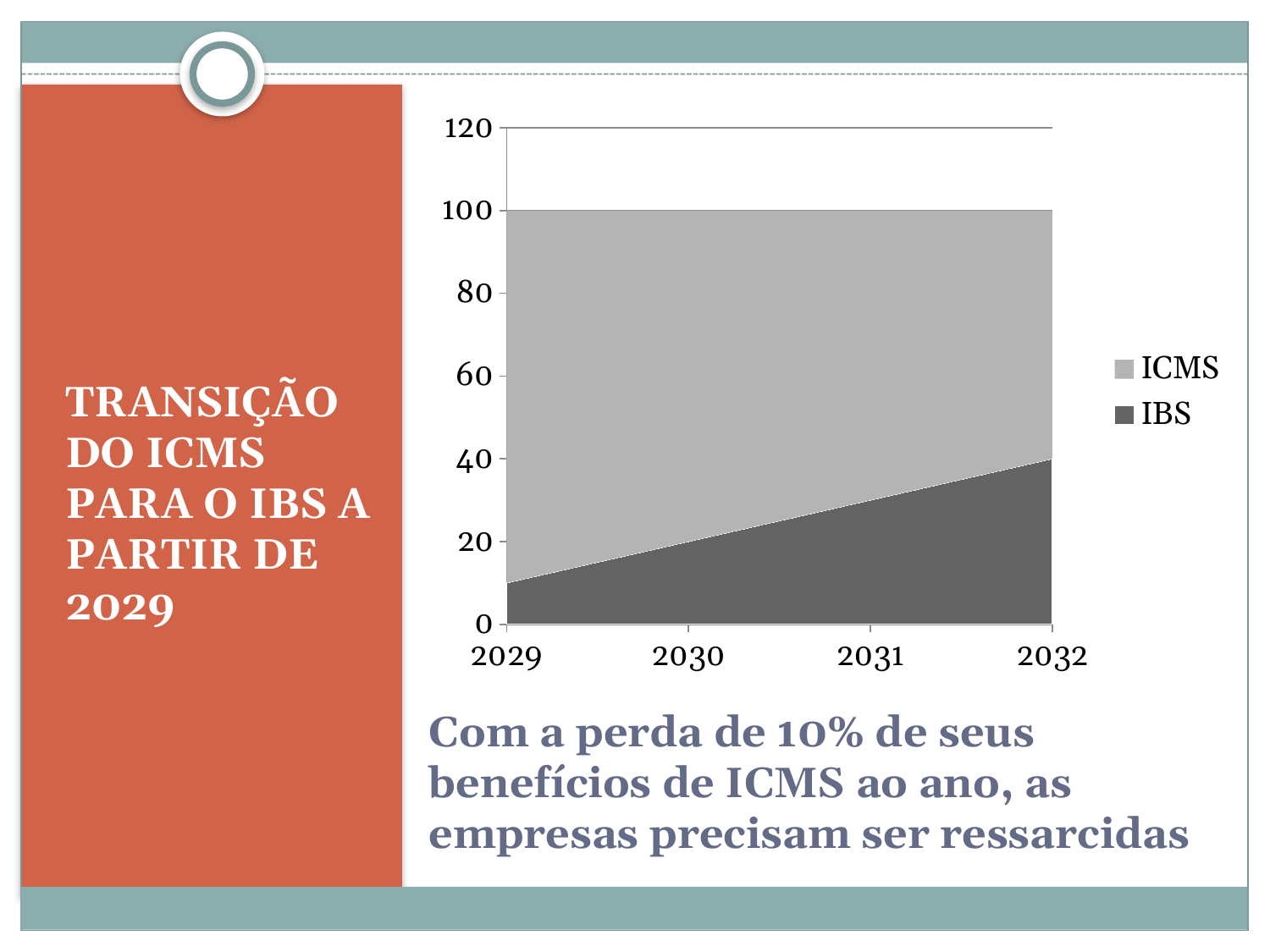

### Chart

| Category | IBS | ICMS |
|---|---|---|
| 2029 | 10.0 | 90.0 |
| 2030 | 20.0 | 80.0 |
| 2031 | 30.0 | 70.0 |
| 2032 | 40.0 | 60.0 |

TRANSIÇÃO  DO ICMS PARA O IBS A PARTIR DE 2029
# Com a perda de 10% de seus benefícios de ICMS ao ano, as empresas precisam ser ressarcidas